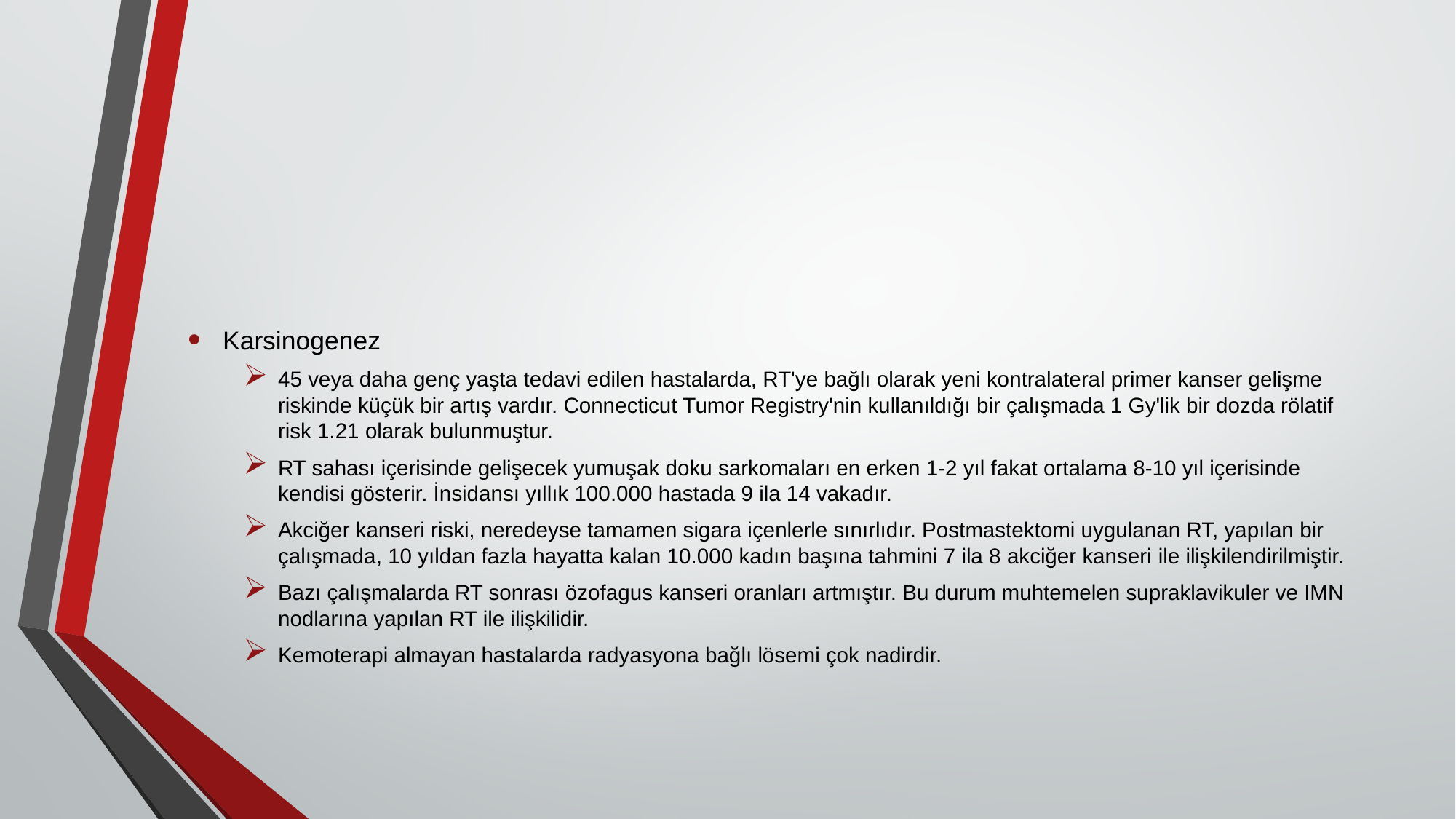

#
Karsinogenez
45 veya daha genç yaşta tedavi edilen hastalarda, RT'ye bağlı olarak yeni kontralateral primer kanser gelişme riskinde küçük bir artış vardır. Connecticut Tumor Registry'nin kullanıldığı bir çalışmada 1 Gy'lik bir dozda rölatif risk 1.21 olarak bulunmuştur.
RT sahası içerisinde gelişecek yumuşak doku sarkomaları en erken 1-2 yıl fakat ortalama 8-10 yıl içerisinde kendisi gösterir. İnsidansı yıllık 100.000 hastada 9 ila 14 vakadır.
Akciğer kanseri riski, neredeyse tamamen sigara içenlerle sınırlıdır. Postmastektomi uygulanan RT, yapılan bir çalışmada, 10 yıldan fazla hayatta kalan 10.000 kadın başına tahmini 7 ila 8 akciğer kanseri ile ilişkilendirilmiştir.
Bazı çalışmalarda RT sonrası özofagus kanseri oranları artmıştır. Bu durum muhtemelen supraklavikuler ve IMN nodlarına yapılan RT ile ilişkilidir.
Kemoterapi almayan hastalarda radyasyona bağlı lösemi çok nadirdir.